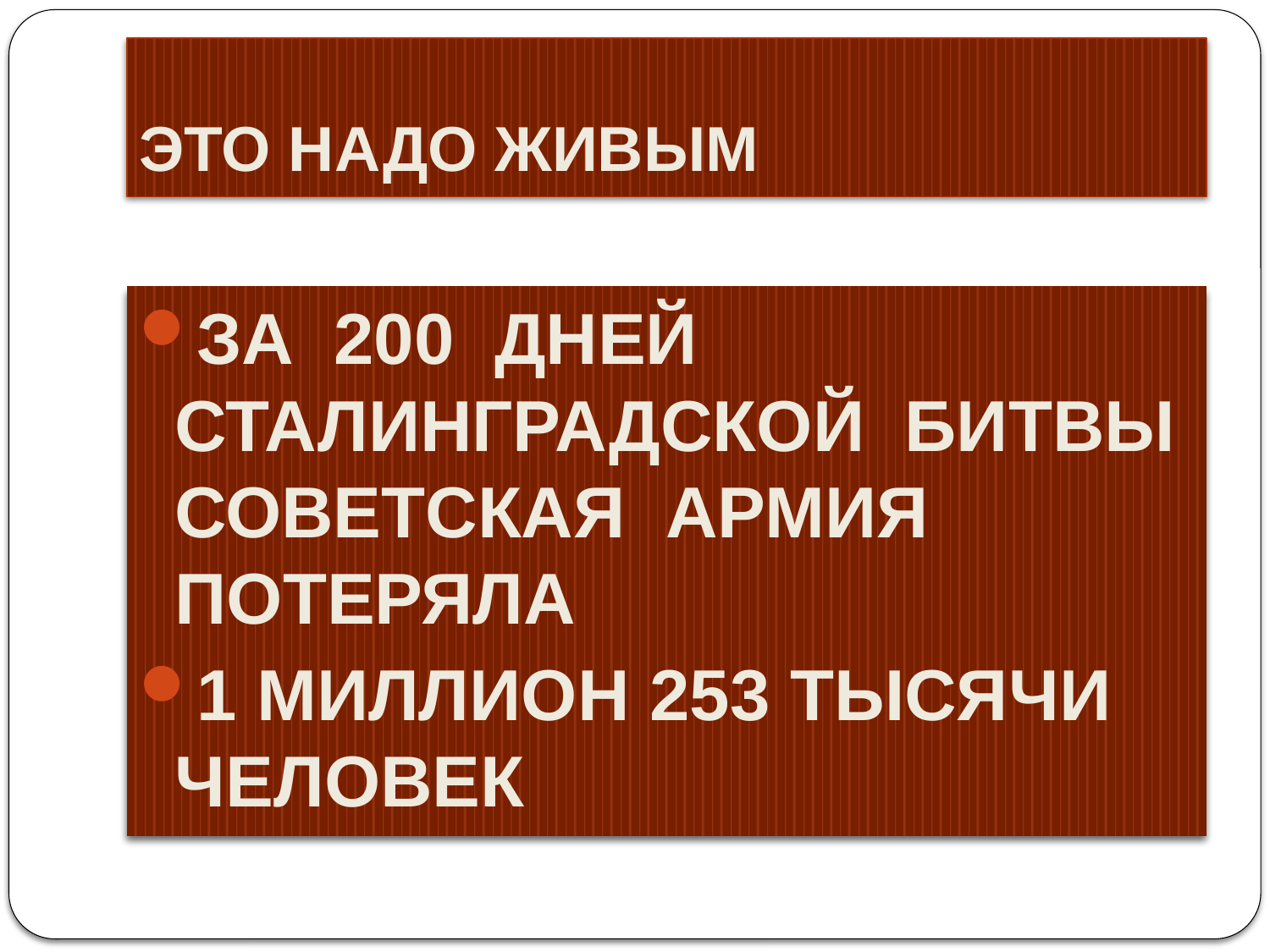

# ЭТО НАДО ЖИВЫМ
ЗА  200  ДНЕЙ СТАЛИНГРАДСКОЙ  БИТВЫ СОВЕТСКАЯ  АРМИЯ  				ПОТЕРЯЛА
1 МИЛЛИОН 253 ТЫСЯЧИ  ЧЕЛОВЕК